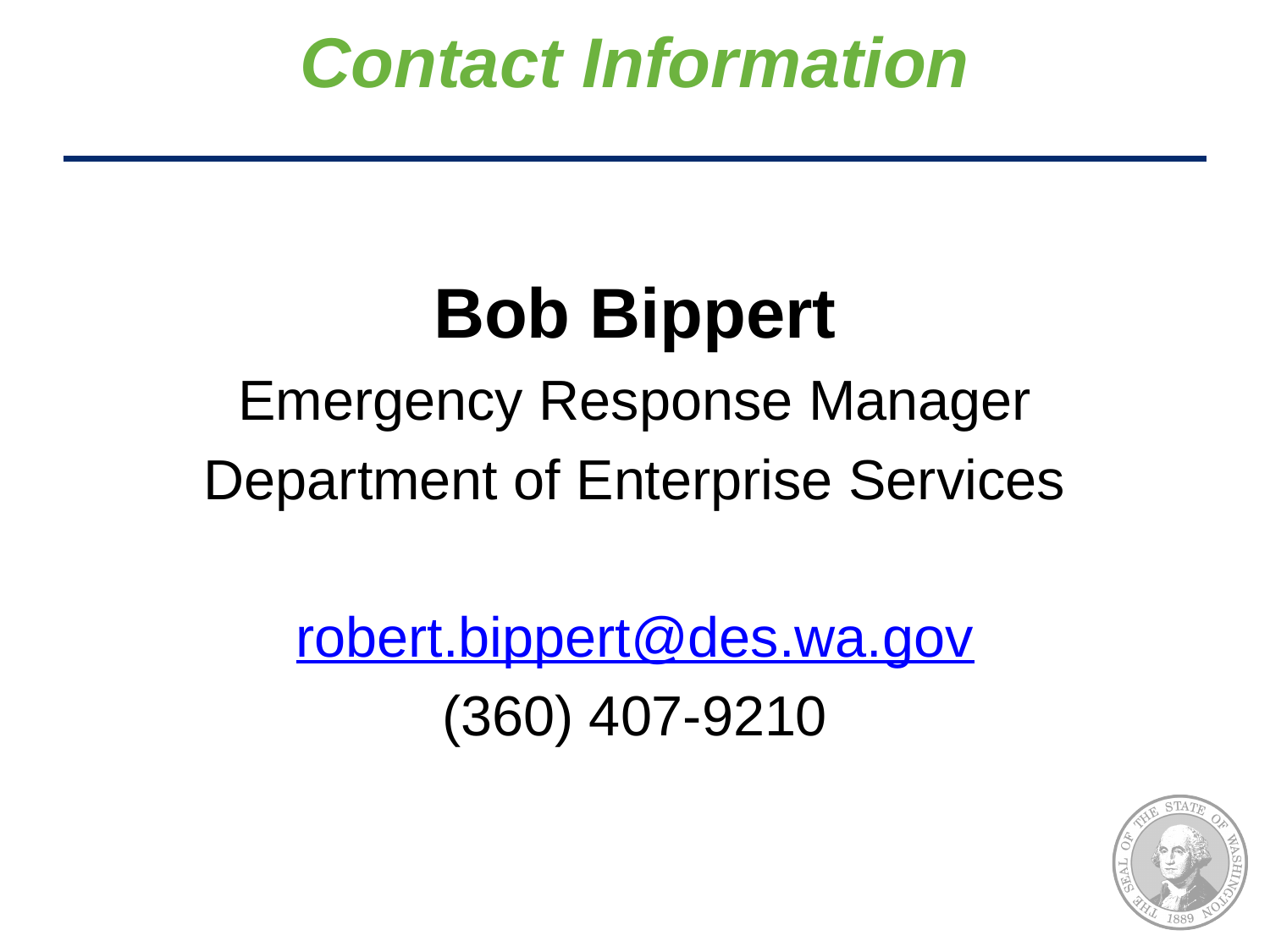

# Contact Information

Bob Bippert
Emergency Response Manager
Department of Enterprise Services

robert.bippert@des.wa.gov
(360) 407-9210